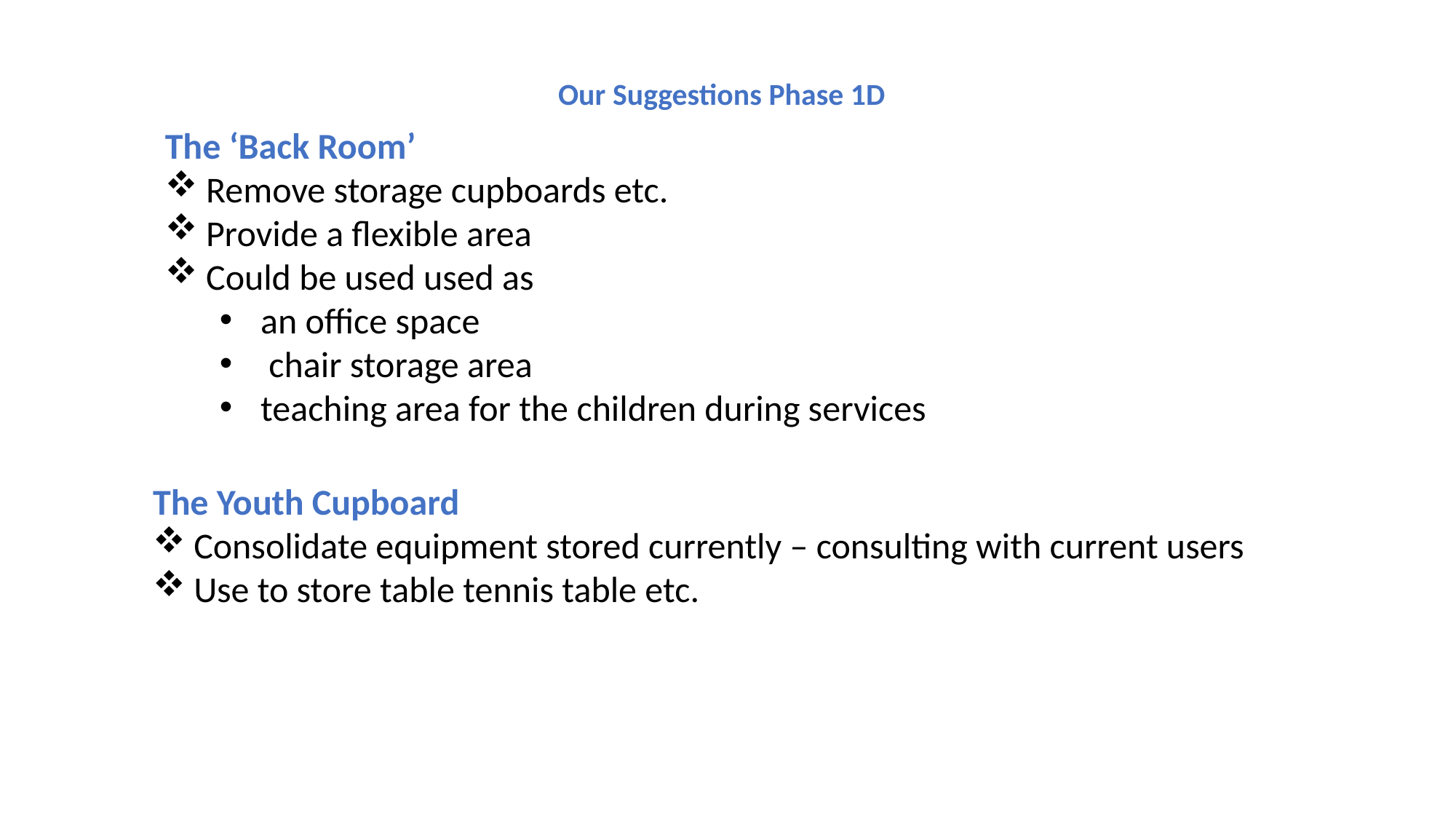

Our Suggestions Phase 1D
The ‘Back Room’
Remove storage cupboards etc.
Provide a flexible area
Could be used used as
an office space
 chair storage area
teaching area for the children during services

The Youth Cupboard
Consolidate equipment stored currently – consulting with current users
Use to store table tennis table etc.